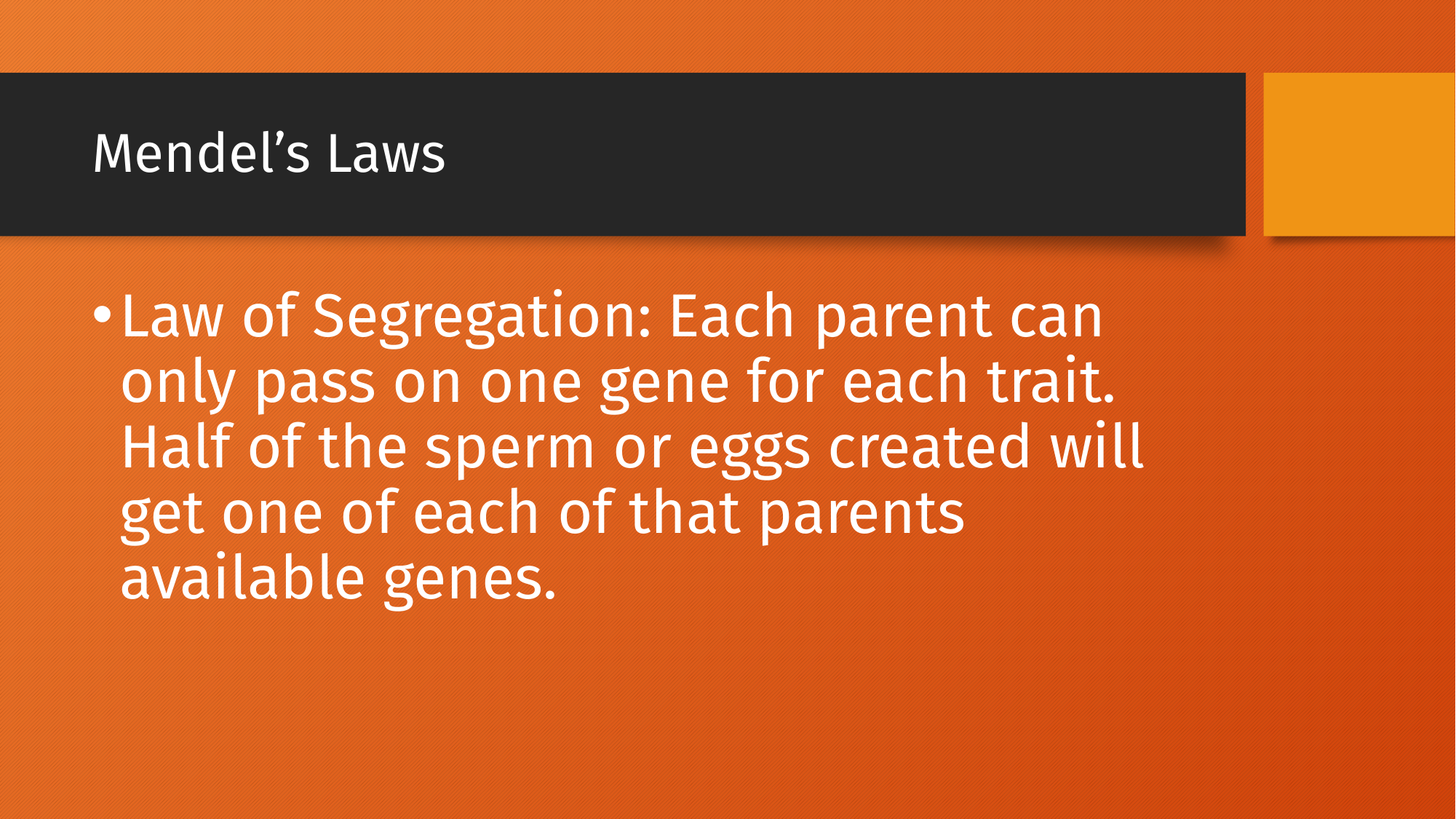

# Mendel’s Laws
Law of Segregation: Each parent can only pass on one gene for each trait. Half of the sperm or eggs created will get one of each of that parents available genes.